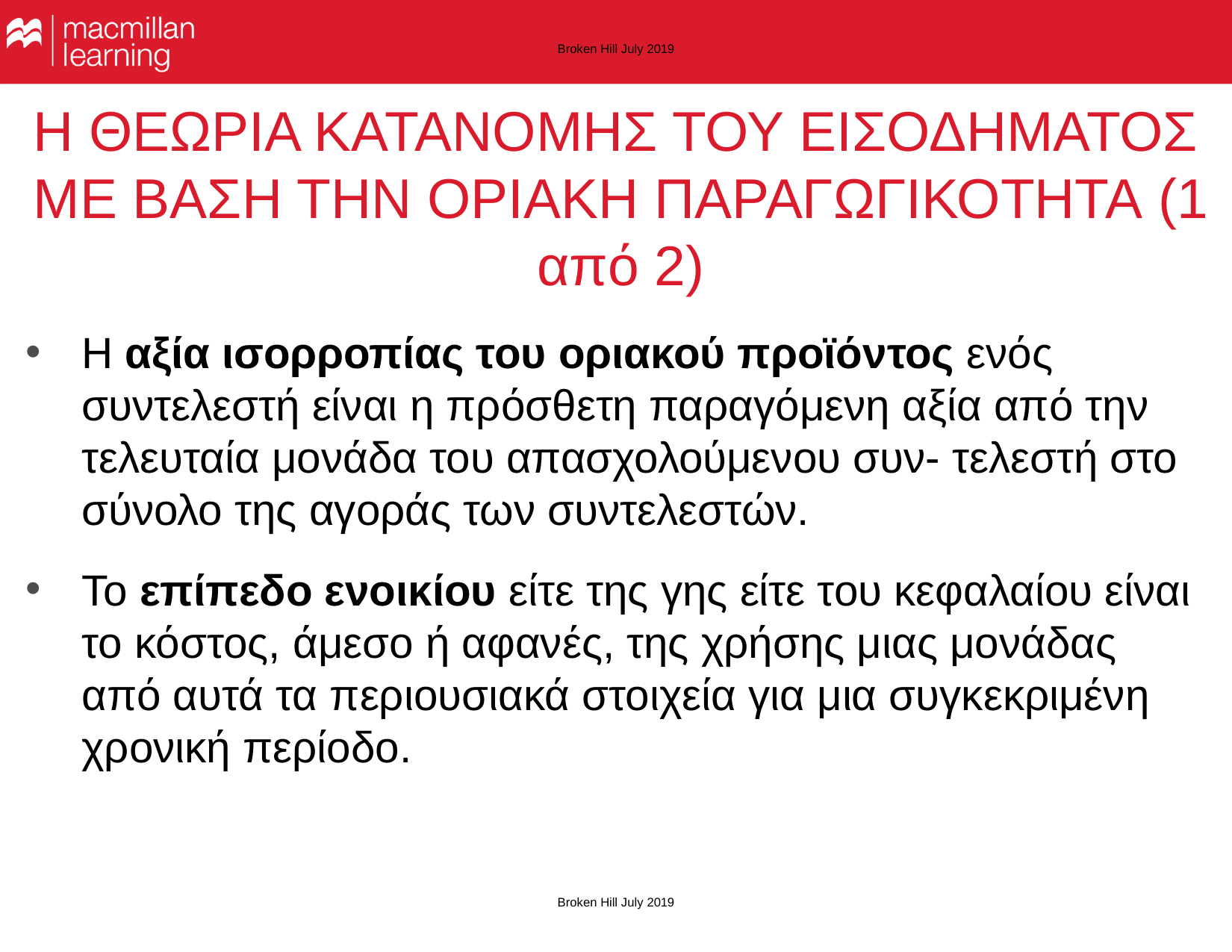

Broken Hill July 2019
# Η θεωρΙα κατανομΗΣ του εισοδΗματοΣ με βΑση την οριακΗ παραγωγικΟτητα (1 από 2)
Η αξία ισορροπίας του οριακού προϊόντος ενός συντελεστή είναι η πρόσθετη παραγόμενη αξία από την τελευταία μονάδα του απασχολούμενου συν- τελεστή στο σύνολο της αγοράς των συντελεστών.
Το επίπεδο ενοικίου είτε της γης είτε του κεφαλαίου είναι το κόστος, άμεσο ή αφανές, της χρήσης μιας μονάδας από αυτά τα περιουσιακά στοιχεία για μια συγκεκριμένη χρονική περίοδο.
Broken Hill July 2019